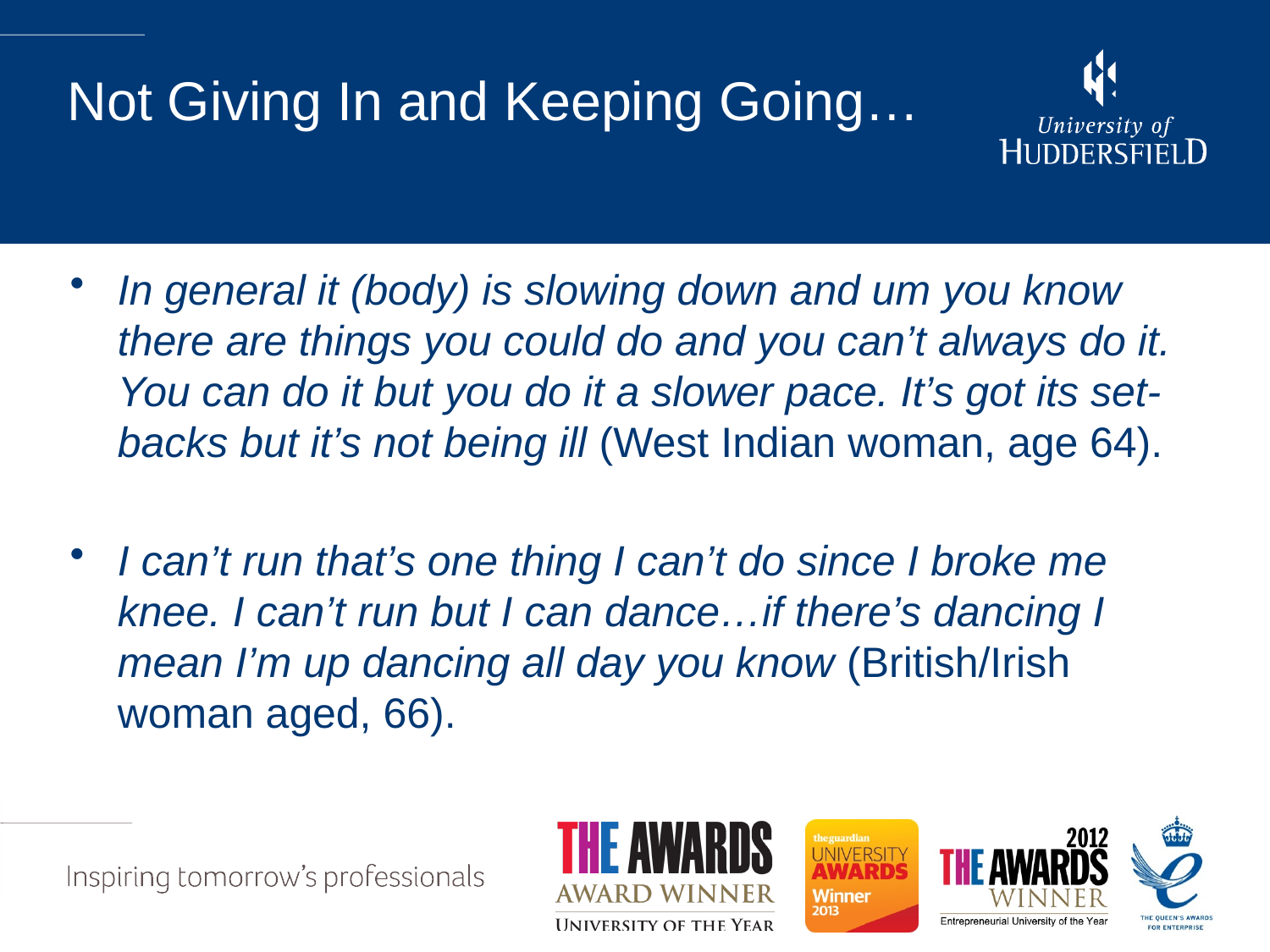

# Not Giving In and Keeping Going…
In general it (body) is slowing down and um you know there are things you could do and you can’t always do it. You can do it but you do it a slower pace. It’s got its set-backs but it’s not being ill (West Indian woman, age 64).

I can’t run that’s one thing I can’t do since I broke me knee. I can’t run but I can dance…if there’s dancing I mean I’m up dancing all day you know (British/Irish woman aged, 66).